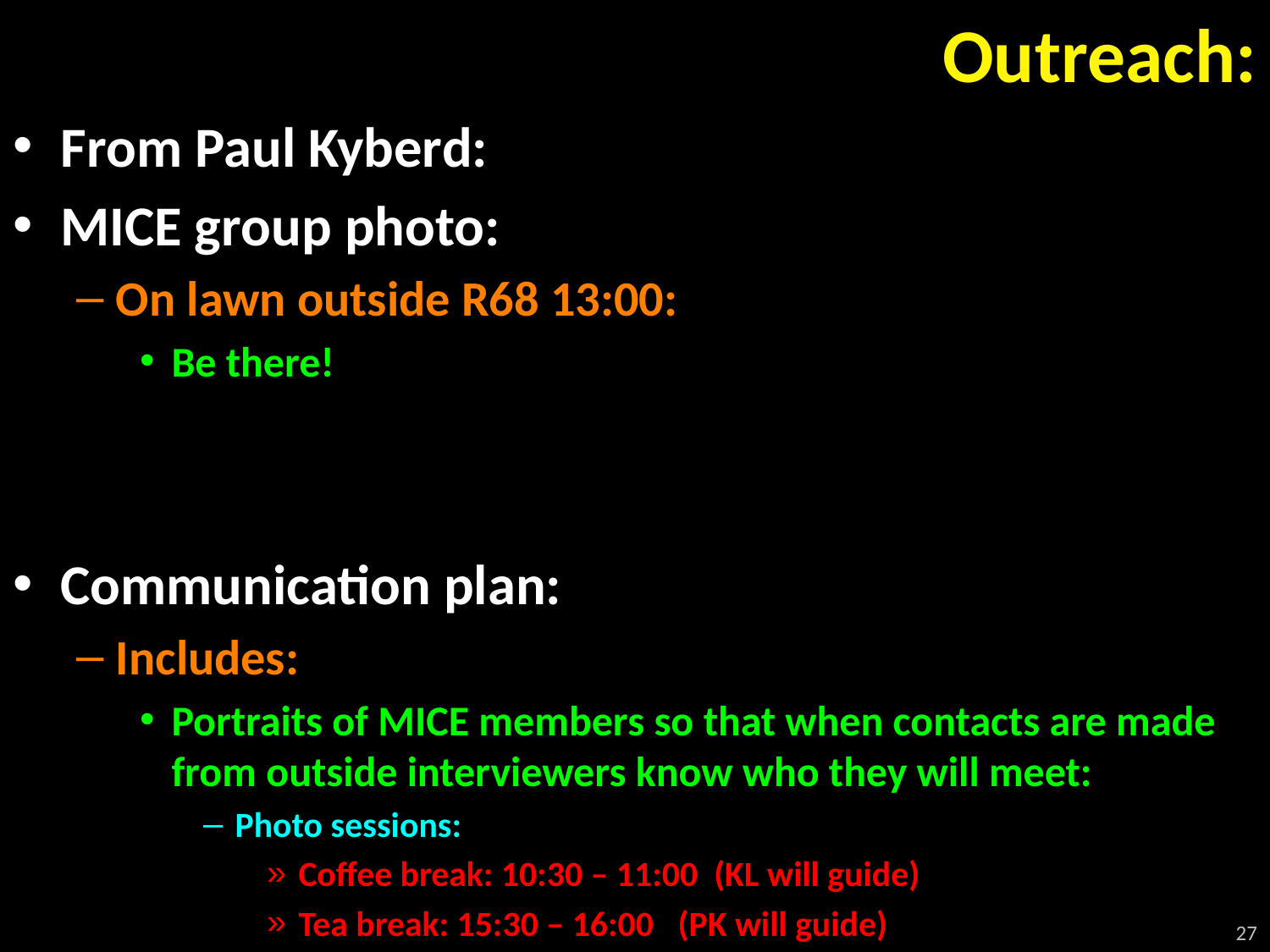

# Outreach:
From Paul Kyberd:
MICE group photo:
On lawn outside R68 13:00:
Be there!

Communication plan:
Includes:
Portraits of MICE members so that when contacts are made from outside interviewers know who they will meet:
Photo sessions:
Coffee break: 10:30 – 11:00  (KL will guide)
Tea break: 15:30 – 16:00   (PK will guide)
27